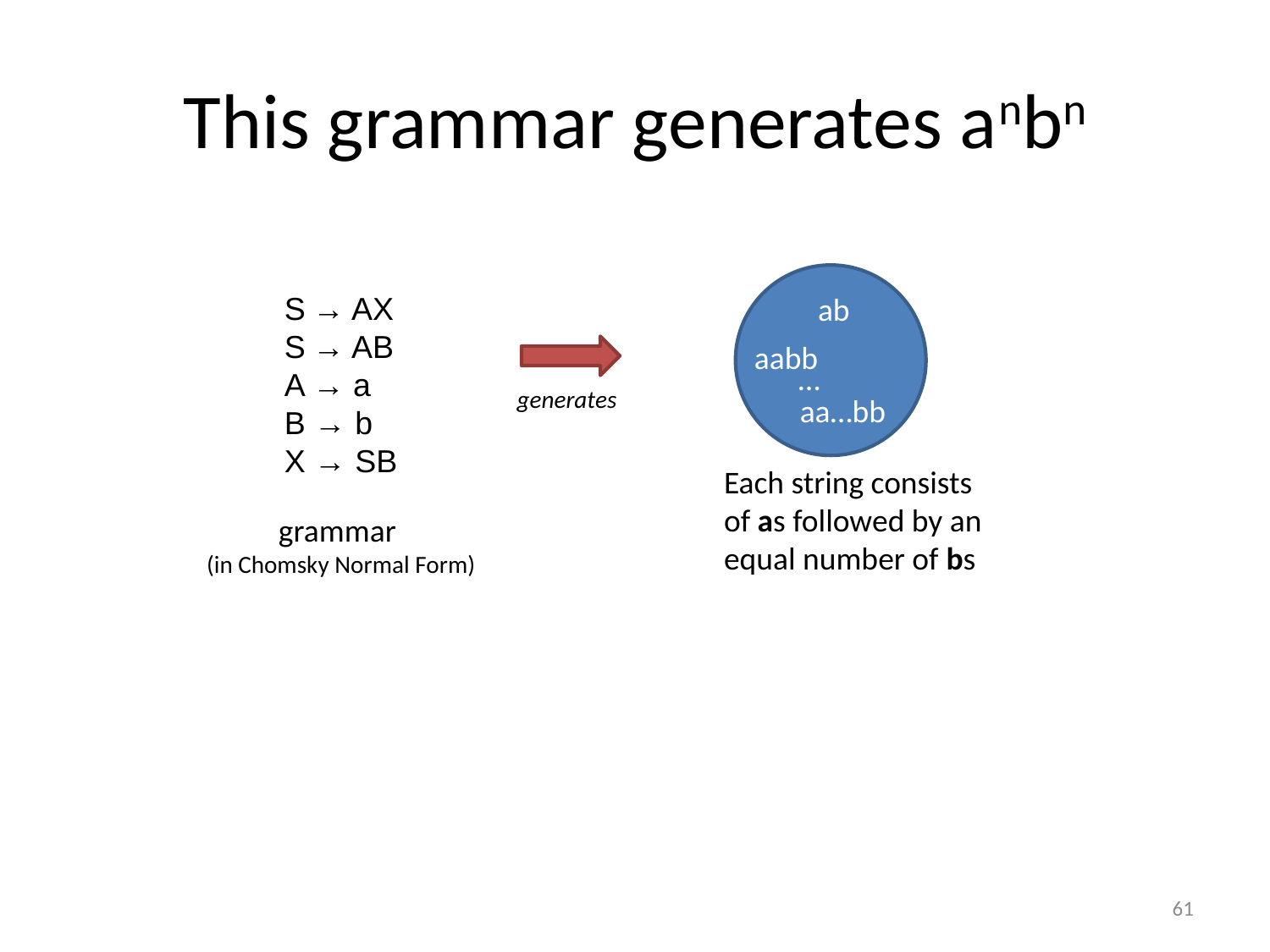

# This grammar generates anbn

S → AX
S → AB
A → a
B → b
X → SB
ab
aabb

…
generates
aa…bb
Each string consists of as followed by an equal number of bs
grammar
(in Chomsky Normal Form)
61